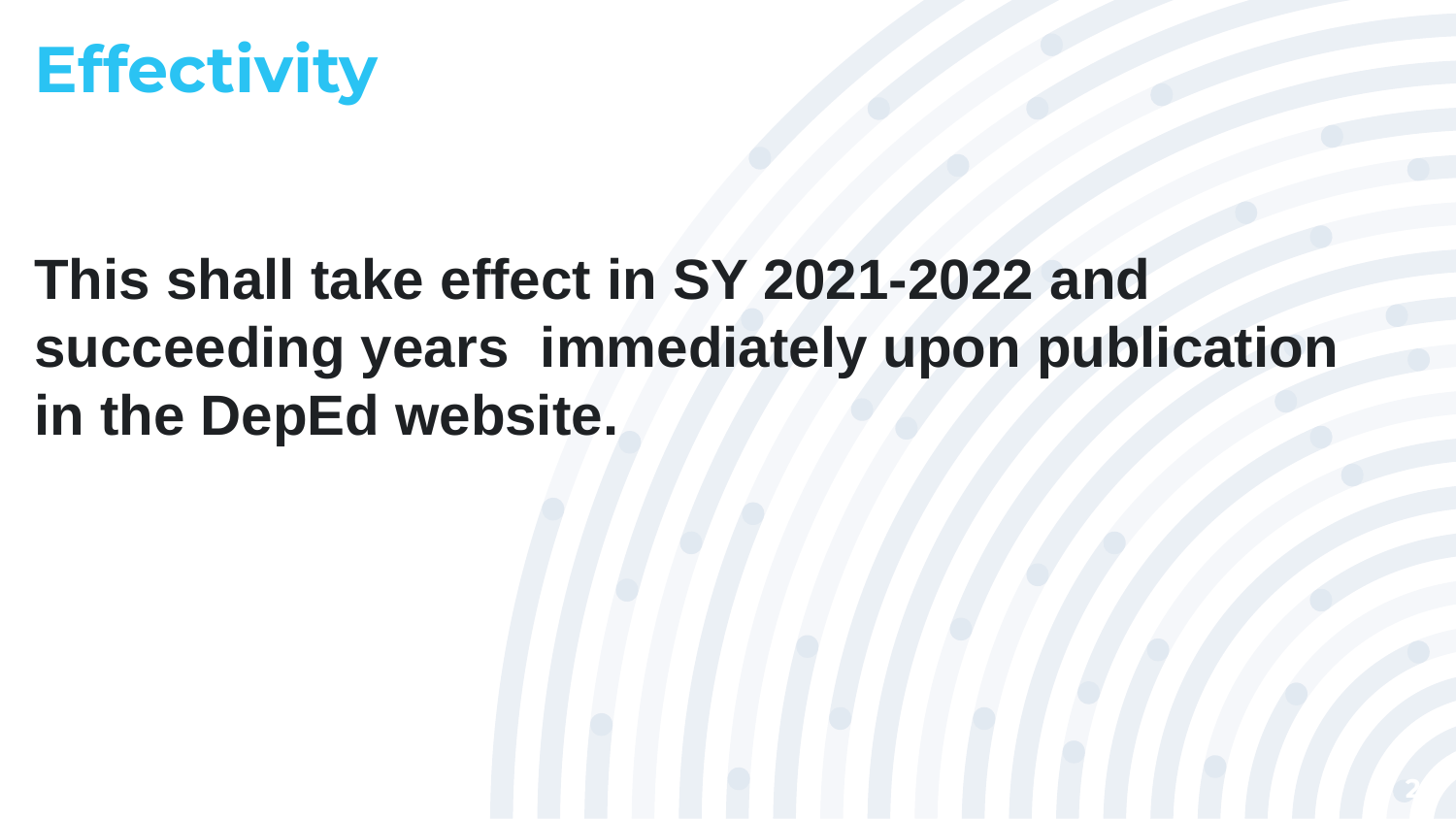

Effectivity

This shall take effect in SY 2021-2022 and succeeding years  immediately upon publication in the DepEd website.
29